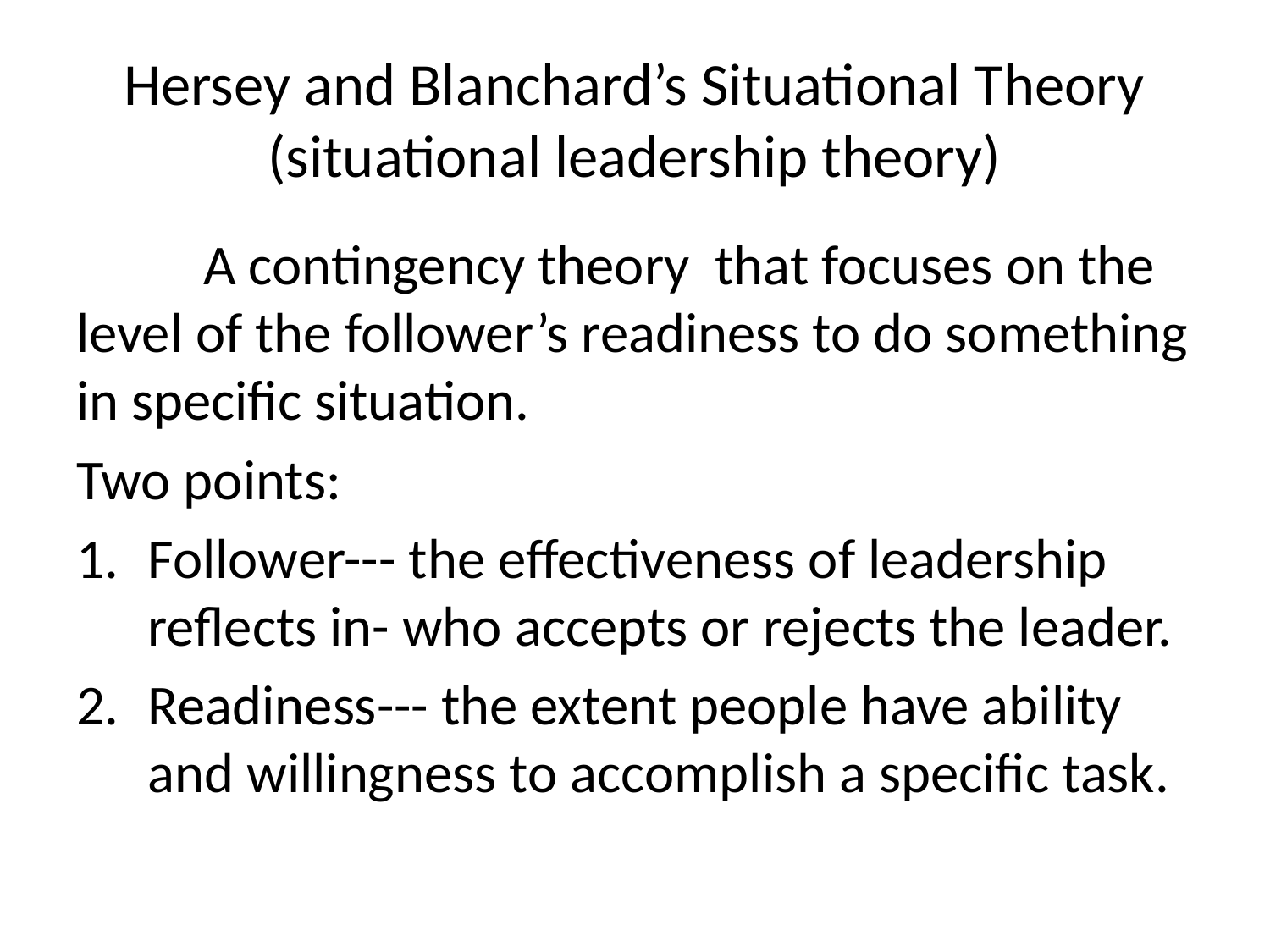

# Hersey and Blanchard’s Situational Theory (situational leadership theory)
	A contingency theory  that focuses on the level of the follower’s readiness to do something in specific situation.
Two points:
Follower--- the effectiveness of leadership reflects in- who accepts or rejects the leader.
Readiness--- the extent people have ability and willingness to accomplish a specific task.